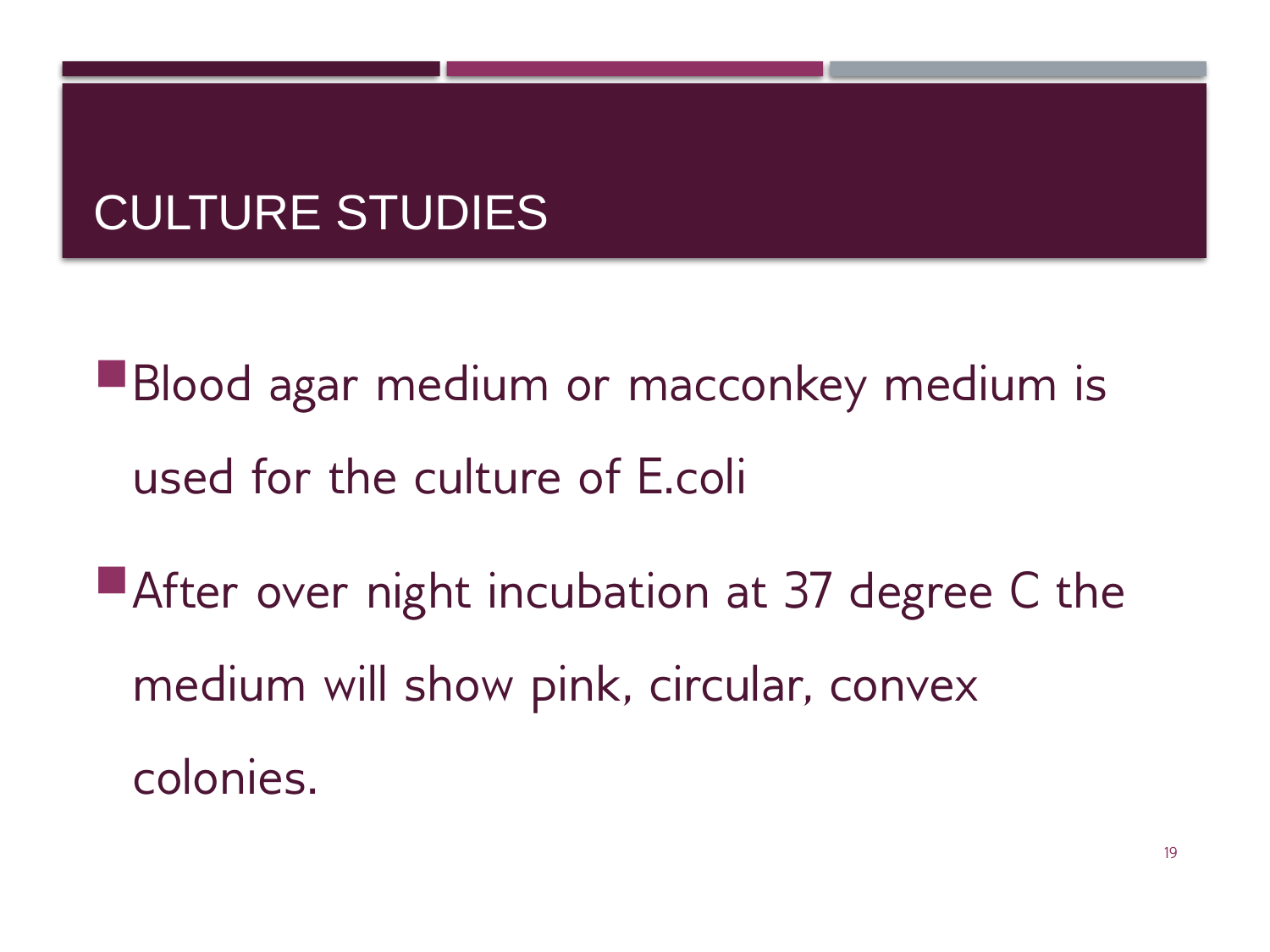

# CULTURE STUDIES
Blood agar medium or macconkey medium is used for the culture of E.coli
After over night incubation at 37 degree C the medium will show pink, circular, convex colonies.
19